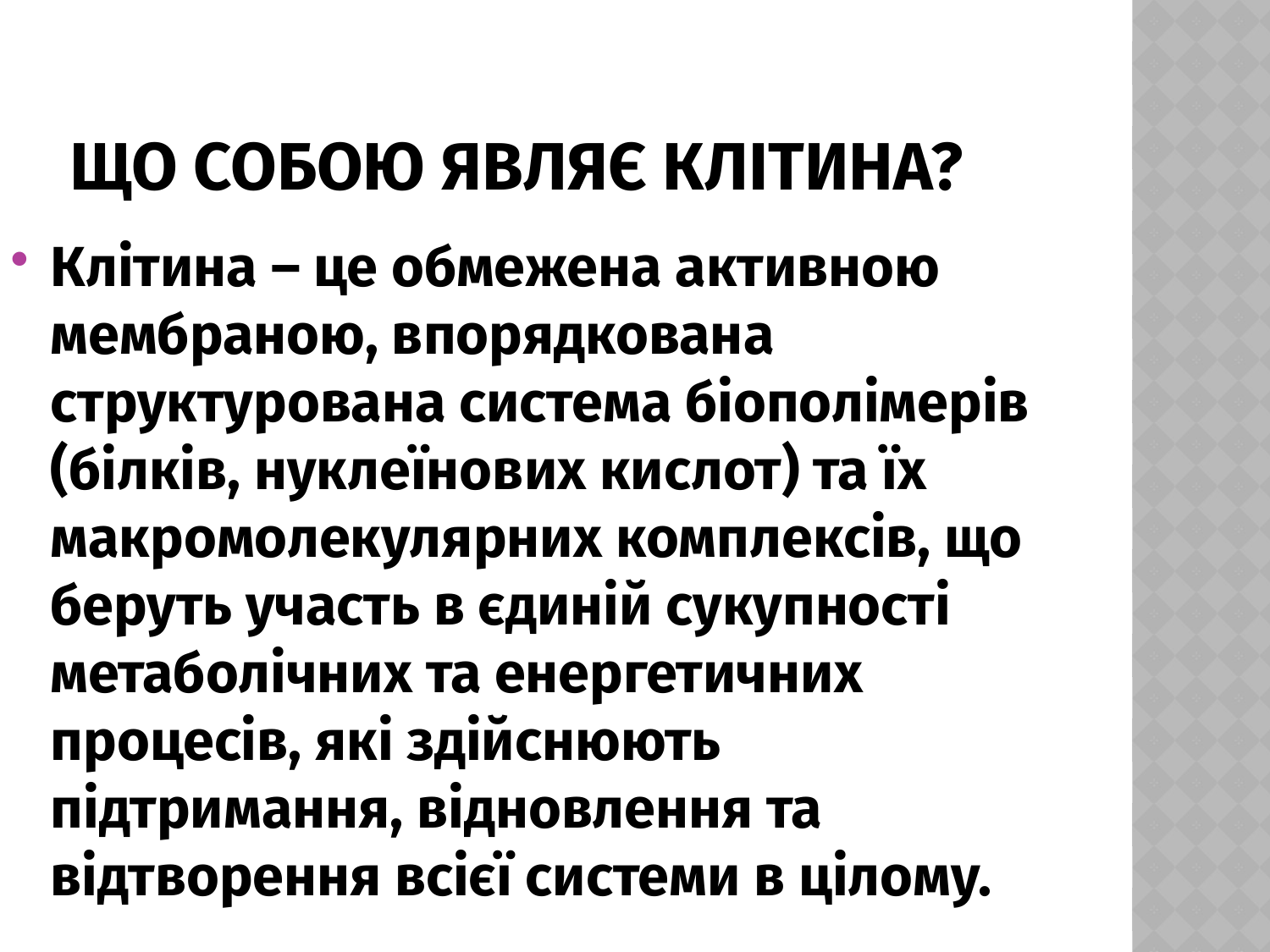

# Що собою являє клітина?
Клітина – це обмежена активною мембраною, впорядкована структурована система біополімерів (білків, нуклеїнових кислот) та їх макромолекулярних комплексів, що беруть участь в єдиній сукупності метаболічних та енергетичних процесів, які здійснюють підтримання, відновлення та відтворення всієї системи в цілому.